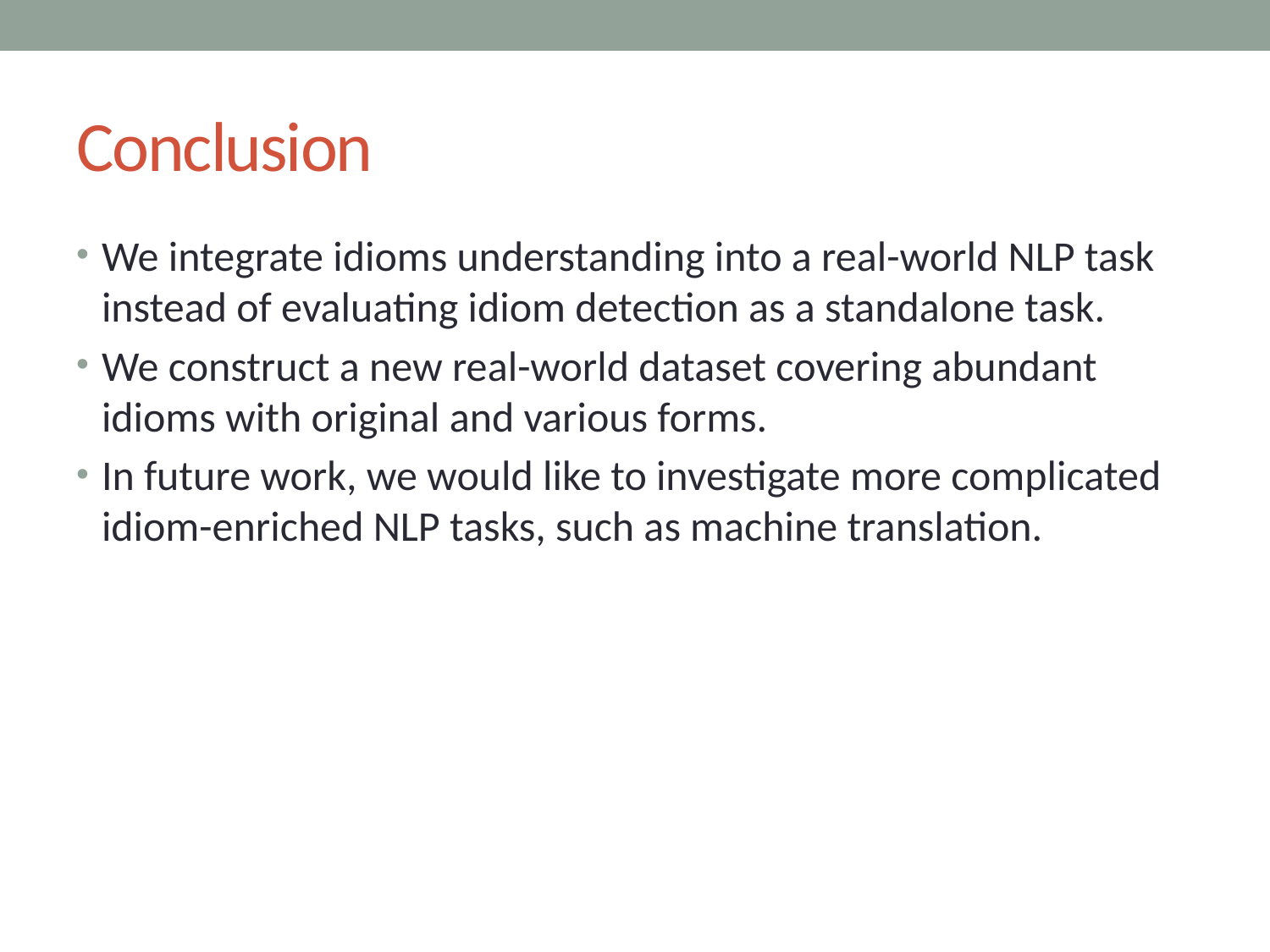

# Conclusion
We integrate idioms understanding into a real-world NLP task instead of evaluating idiom detection as a standalone task.
We construct a new real-world dataset covering abundant idioms with original and various forms.
In future work, we would like to investigate more complicated idiom-enriched NLP tasks, such as machine translation.